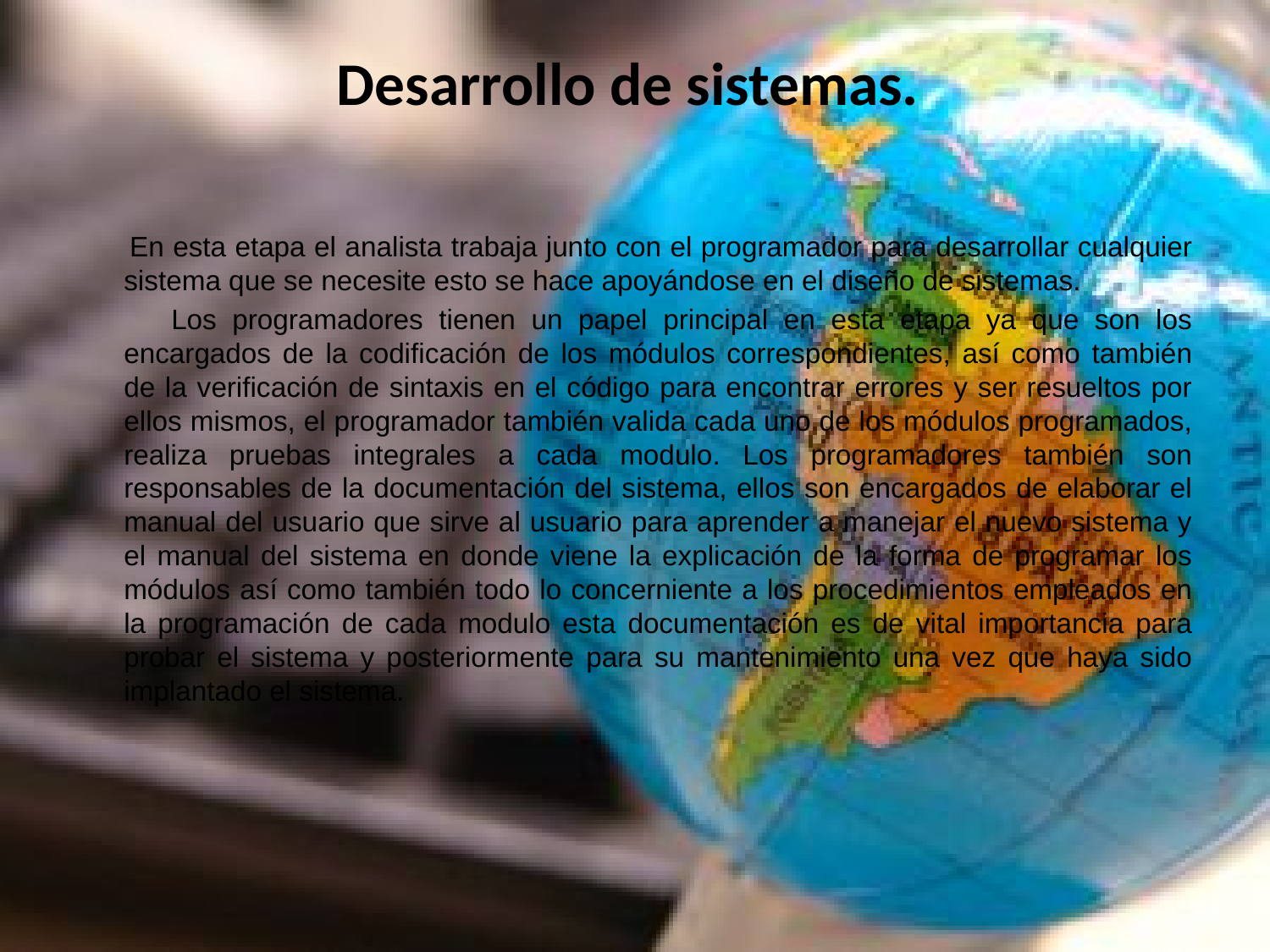

# Desarrollo de sistemas.
      En esta etapa el analista trabaja junto con el programador para desarrollar cualquier sistema que se necesite esto se hace apoyándose en el diseño de sistemas.
      Los programadores tienen un papel principal en esta etapa ya que son los encargados de la codificación de los módulos correspondientes, así como también de la verificación de sintaxis en el código para encontrar errores y ser resueltos por ellos mismos, el programador también valida cada uno de los módulos programados, realiza pruebas integrales a cada modulo. Los programadores también son responsables de la documentación del sistema, ellos son encargados de elaborar el manual del usuario que sirve al usuario para aprender a manejar el nuevo sistema y el manual del sistema en donde viene la explicación de la forma de programar los módulos así como también todo lo concerniente a los procedimientos empleados en la programación de cada modulo esta documentación es de vital importancia para probar el sistema y posteriormente para su mantenimiento una vez que haya sido implantado el sistema.